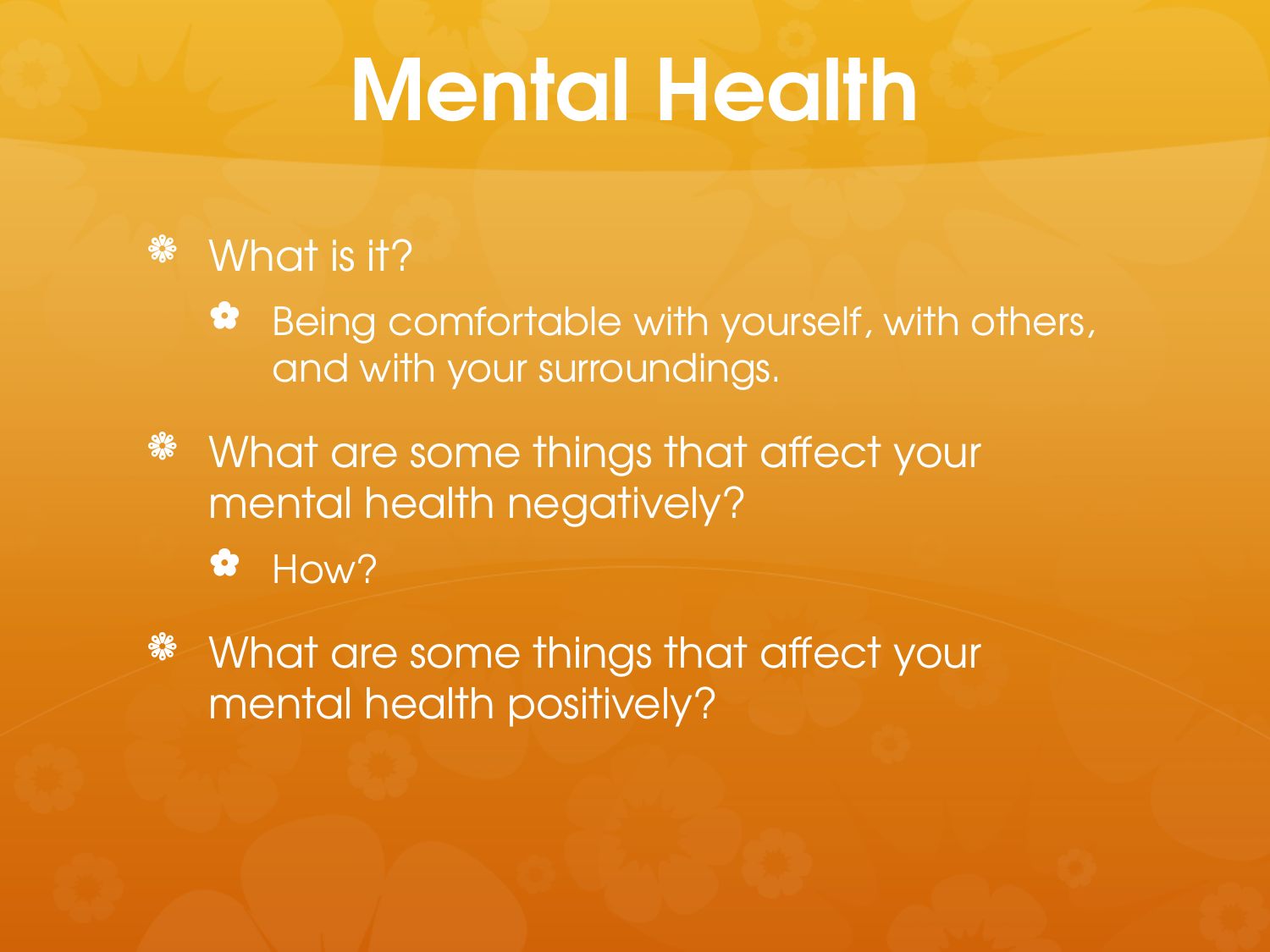

# Mental Health
What is it?
Being comfortable with yourself, with others, and with your surroundings.
What are some things that affect your mental health negatively?
How?
What are some things that affect your mental health positively?